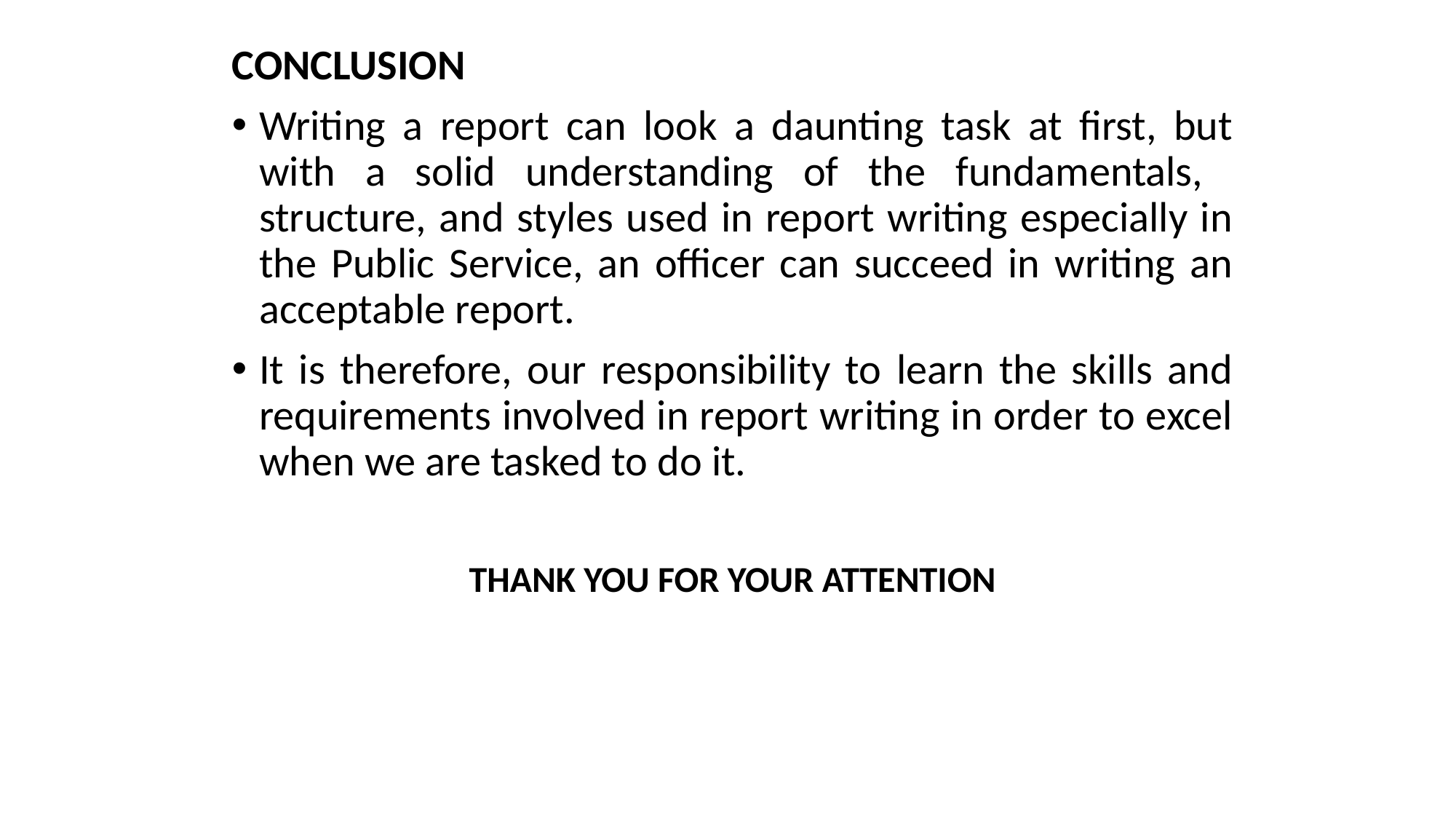

CONCLUSION
Writing a report can look a daunting task at first, but with a solid understanding of the fundamentals,  structure, and styles used in report writing especially in the Public Service, an officer can succeed in writing an acceptable report.
It is therefore, our responsibility to learn the skills and requirements involved in report writing in order to excel when we are tasked to do it.

THANK YOU FOR YOUR ATTENTION